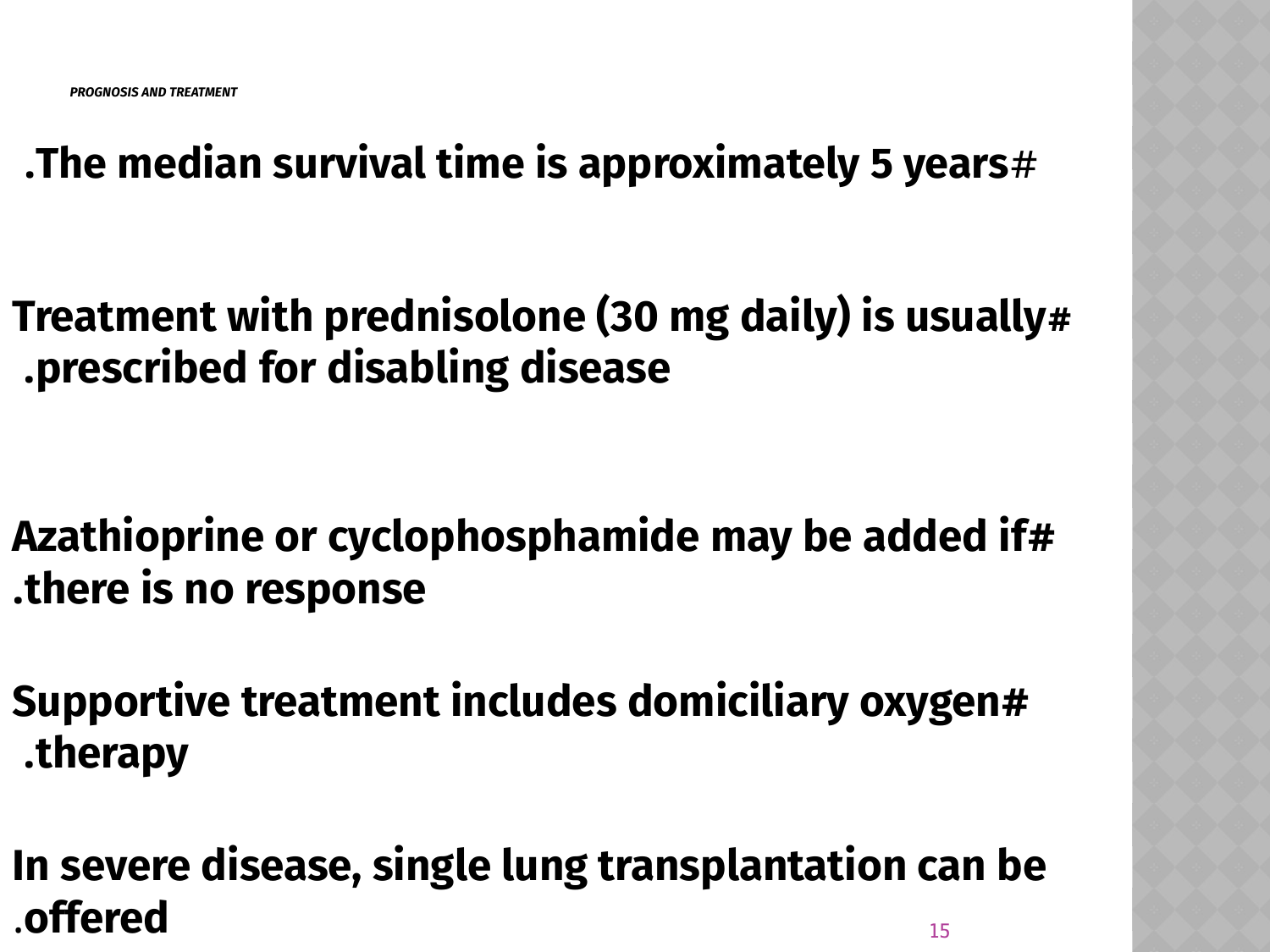

# Prognosis and treatment
#The median survival time is approximately 5 years.

#Treatment with prednisolone (30 mg daily) is usually prescribed for disabling disease.

#Azathioprine or cyclophosphamide may be added if there is no response.

#Supportive treatment includes domiciliary oxygen therapy.

In severe disease, single lung transplantation can be offered.
15